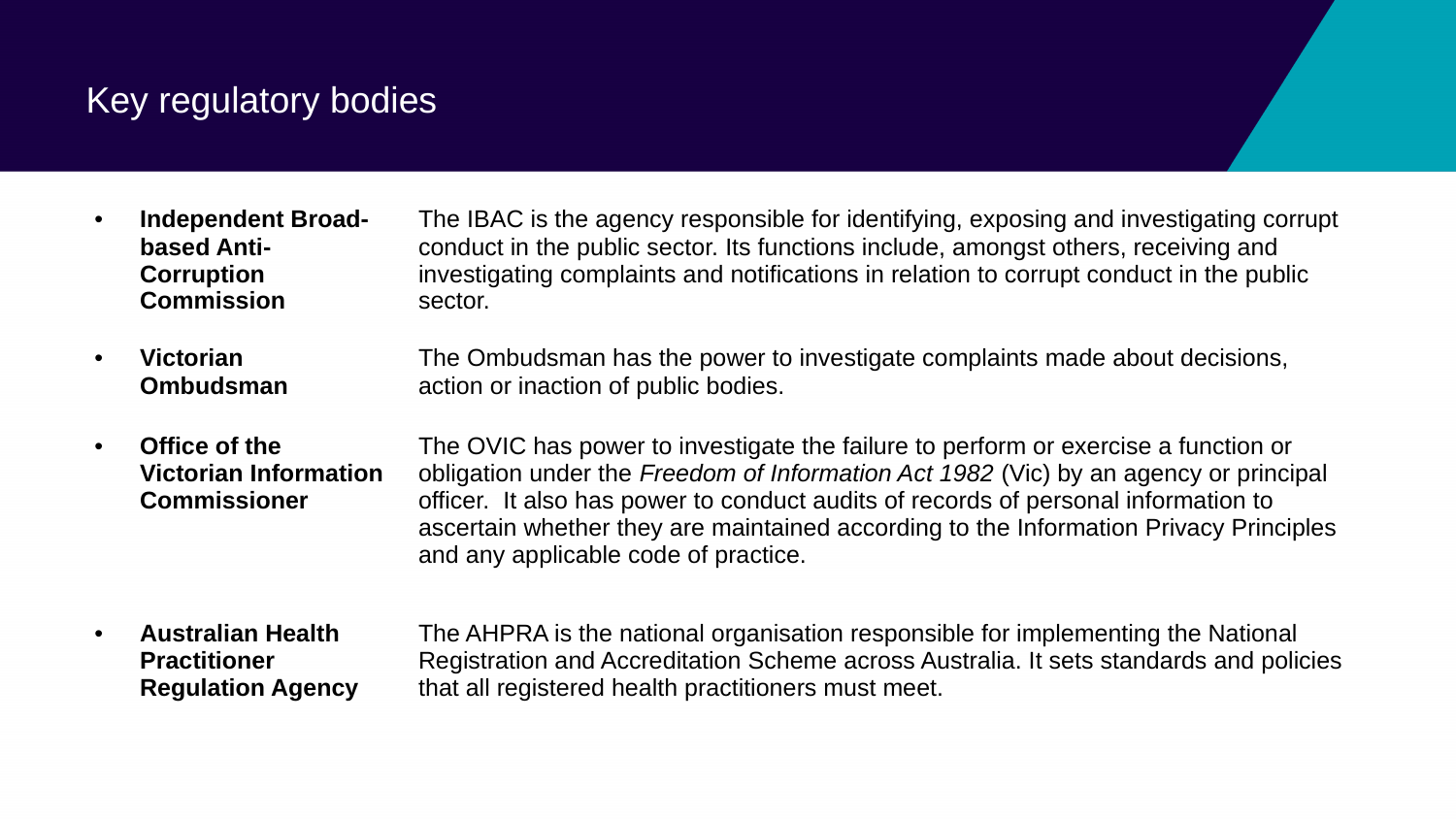

# Key regulatory bodies
| Independent Broad-based Anti-Corruption Commission | The IBAC is the agency responsible for identifying, exposing and investigating corrupt conduct in the public sector. Its functions include, amongst others, receiving and investigating complaints and notifications in relation to corrupt conduct in the public sector. |
| --- | --- |
| Victorian Ombudsman | The Ombudsman has the power to investigate complaints made about decisions, action or inaction of public bodies. |
| Office of the Victorian Information Commissioner | The OVIC has power to investigate the failure to perform or exercise a function or obligation under the Freedom of Information Act 1982 (Vic) by an agency or principal officer. It also has power to conduct audits of records of personal information to ascertain whether they are maintained according to the Information Privacy Principles and any applicable code of practice. |
| Australian Health Practitioner Regulation Agency | The AHPRA is the national organisation responsible for implementing the National Registration and Accreditation Scheme across Australia. It sets standards and policies that all registered health practitioners must meet. |